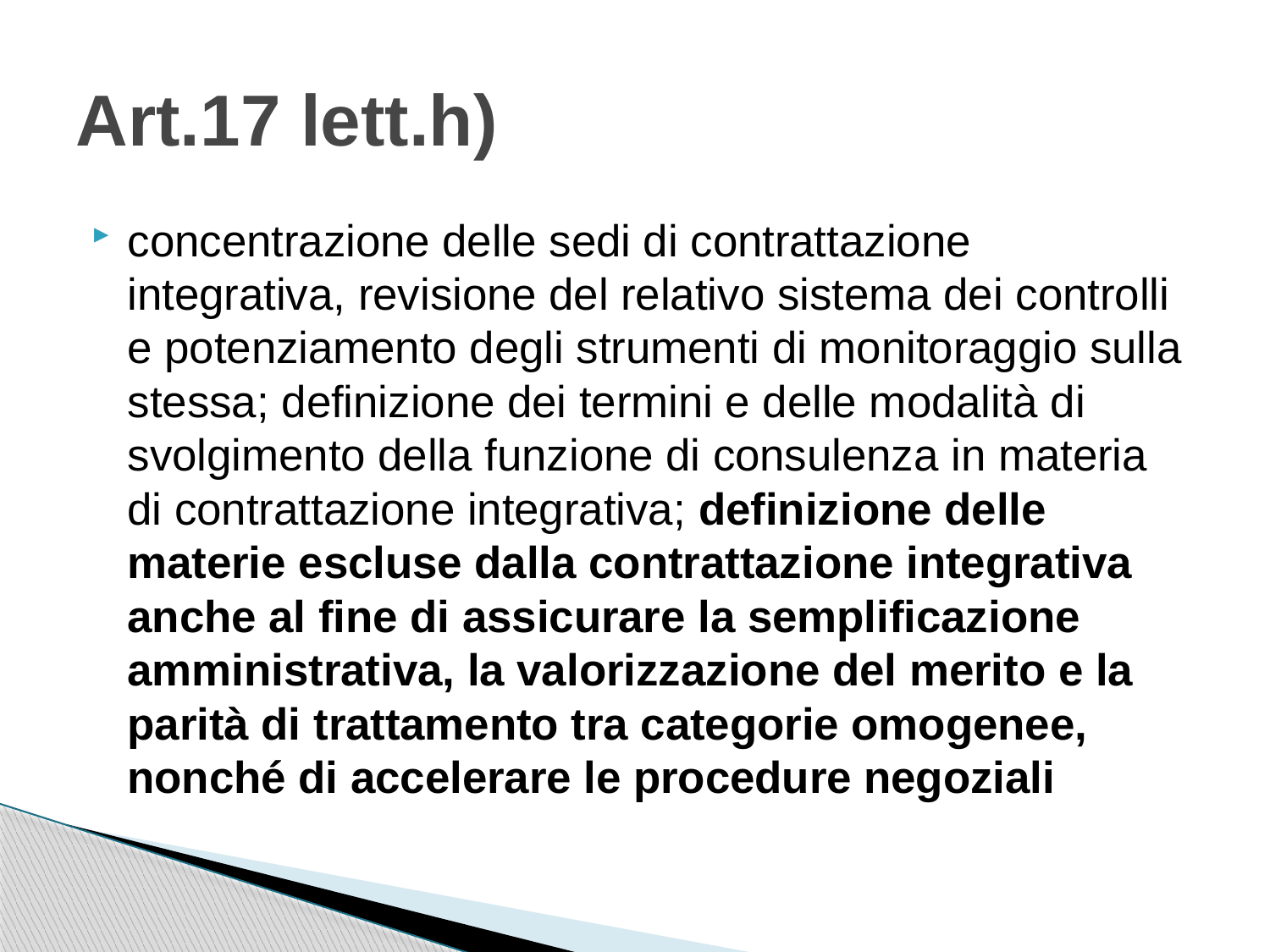

# Art.17 lett.h)
concentrazione delle sedi di contrattazione integrativa, revisione del relativo sistema dei controlli e potenziamento degli strumenti di monitoraggio sulla stessa; definizione dei termini e delle modalità di svolgimento della funzione di consulenza in materia di contrattazione integrativa; definizione delle materie escluse dalla contrattazione integrativa anche al fine di assicurare la semplificazione amministrativa, la valorizzazione del merito e la parità di trattamento tra categorie omogenee, nonché di accelerare le procedure negoziali